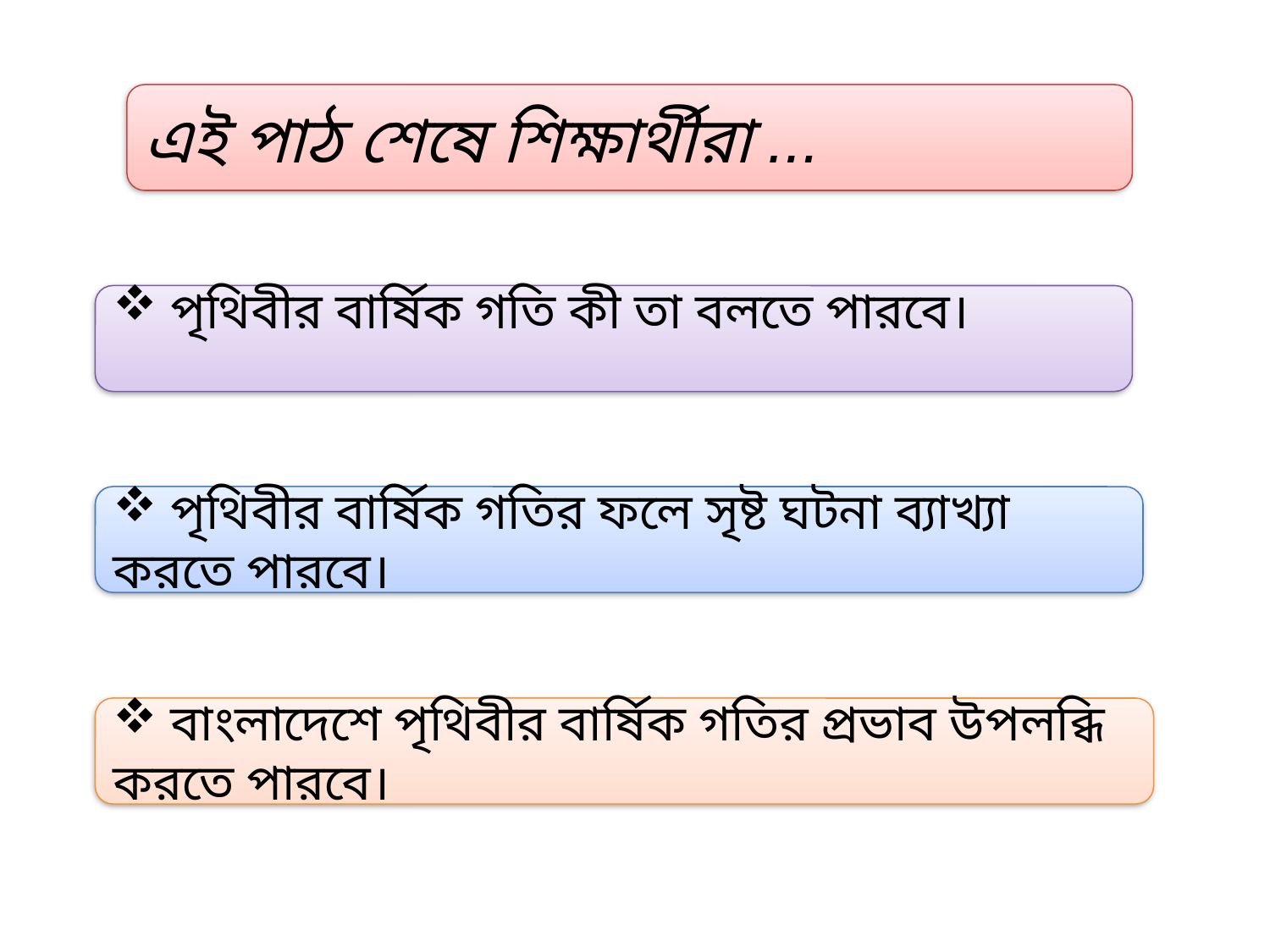

এই পাঠ শেষে শিক্ষার্থীরা ...
 পৃথিবীর বার্ষিক গতি কী তা বলতে পারবে।
 পৃথিবীর বার্ষিক গতির ফলে সৃষ্ট ঘটনা ব্যাখ্যা করতে পারবে।
 বাংলাদেশে পৃথিবীর বার্ষিক গতির প্রভাব উপলব্ধি করতে পারবে।